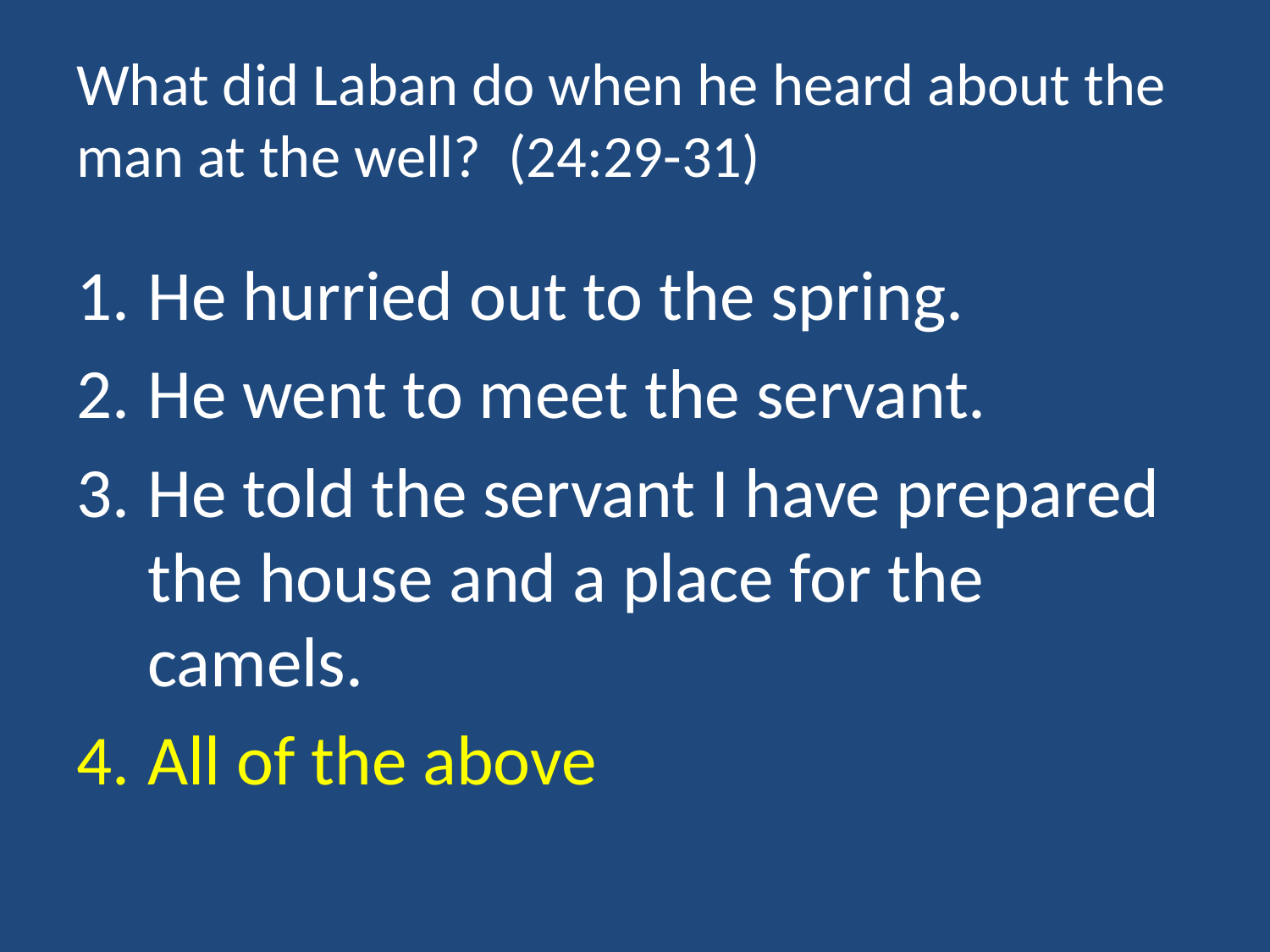

# What did Laban do when he heard about the man at the well?  (24:29-31)
He hurried out to the spring.
He went to meet the servant.
He told the servant I have prepared the house and a place for the camels.
All of the above